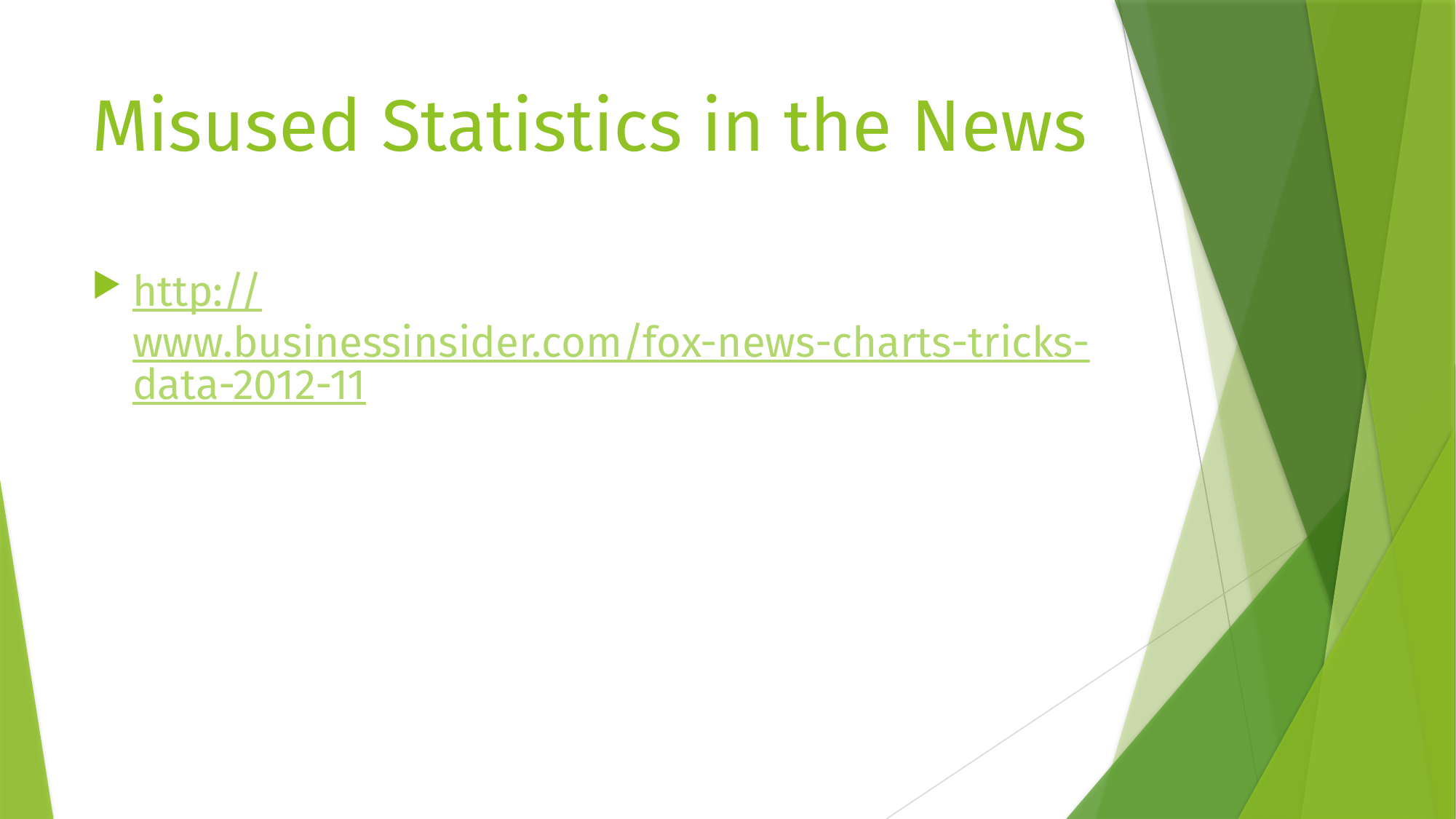

# Misused Statistics in the News
http://www.businessinsider.com/fox-news-charts-tricks-data-2012-11